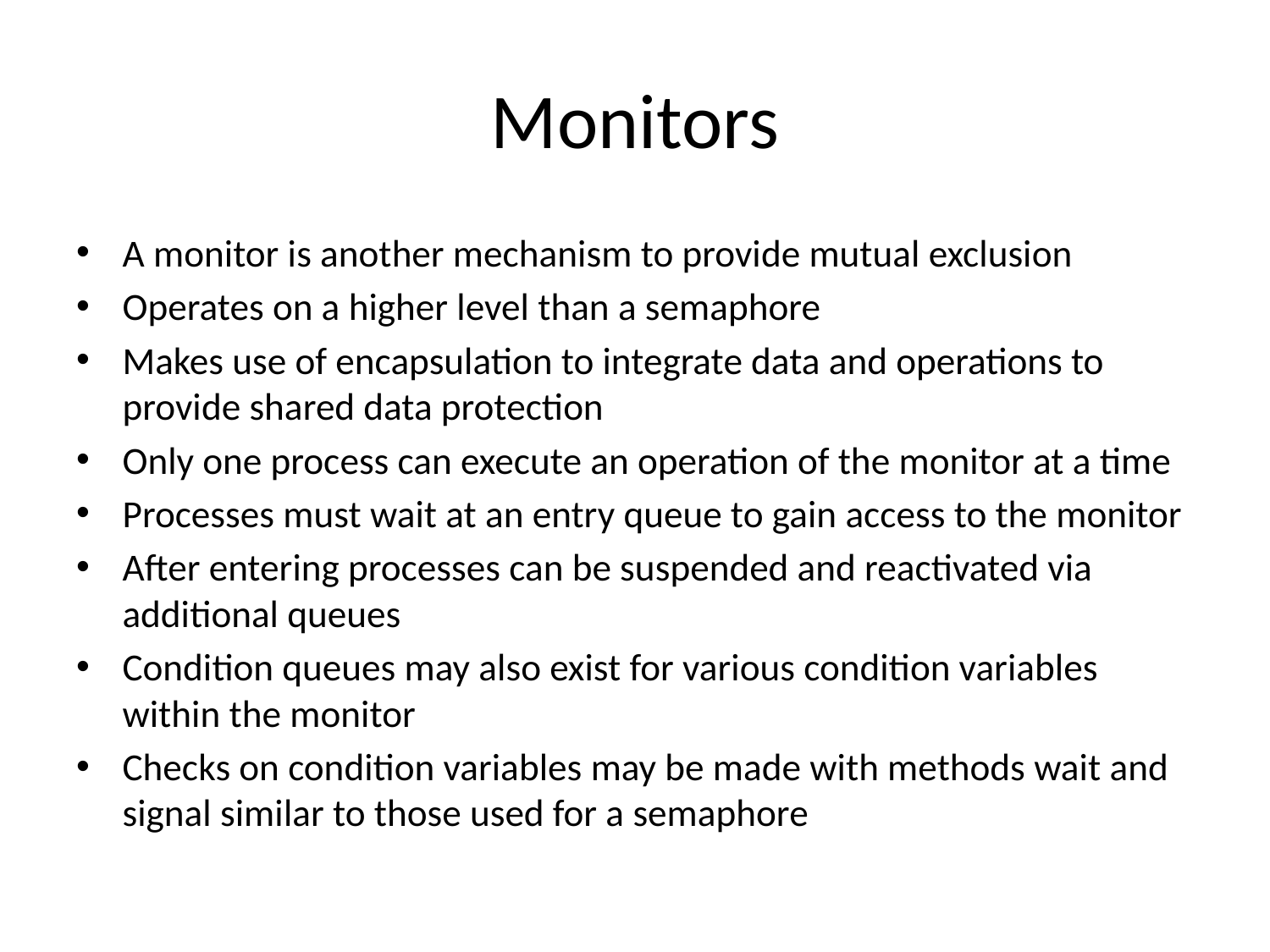

# Monitors
A monitor is another mechanism to provide mutual exclusion
Operates on a higher level than a semaphore
Makes use of encapsulation to integrate data and operations to provide shared data protection
Only one process can execute an operation of the monitor at a time
Processes must wait at an entry queue to gain access to the monitor
After entering processes can be suspended and reactivated via additional queues
Condition queues may also exist for various condition variables within the monitor
Checks on condition variables may be made with methods wait and signal similar to those used for a semaphore